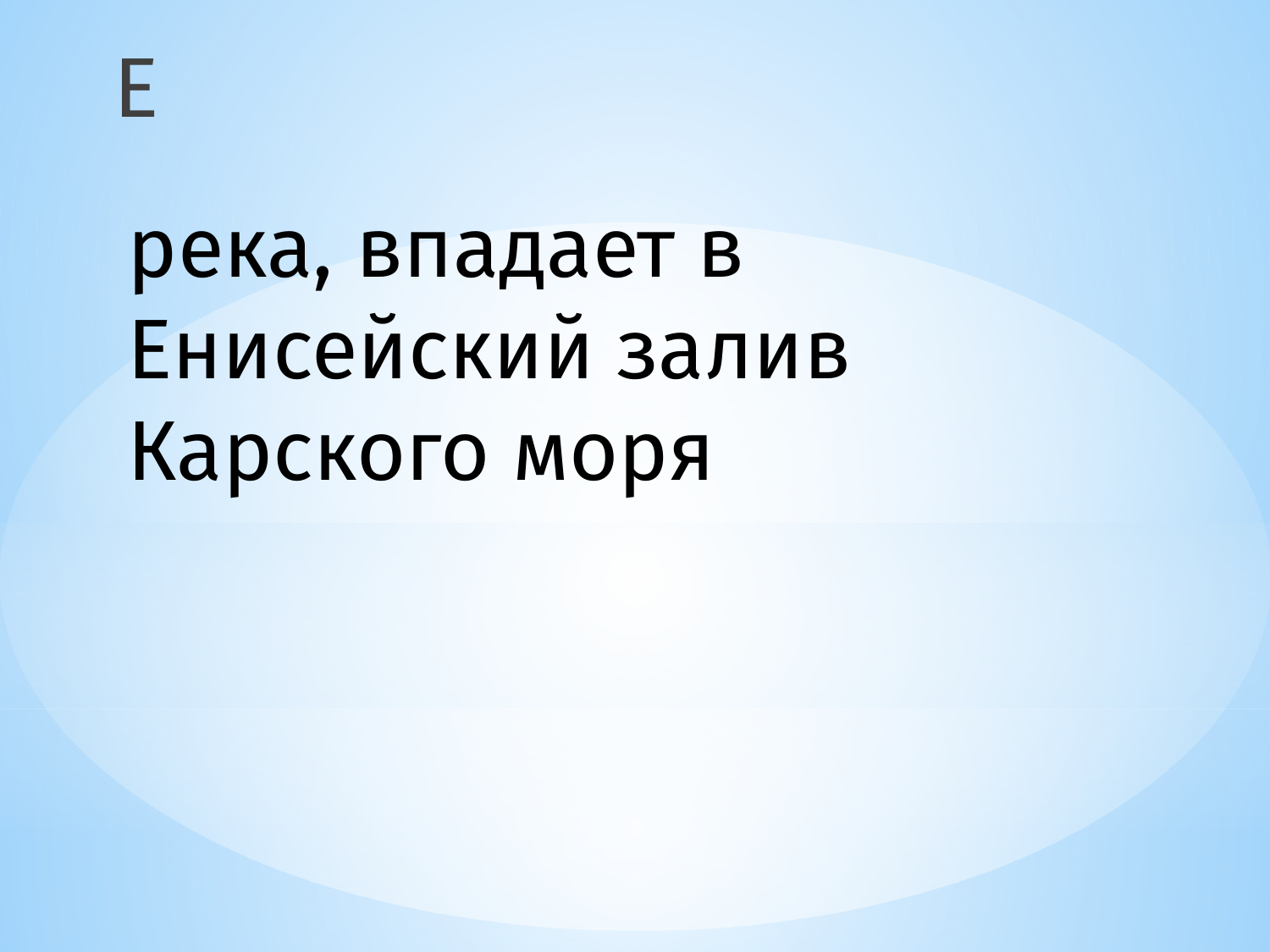

Е
# река, впадает в Енисейский залив Карского моря